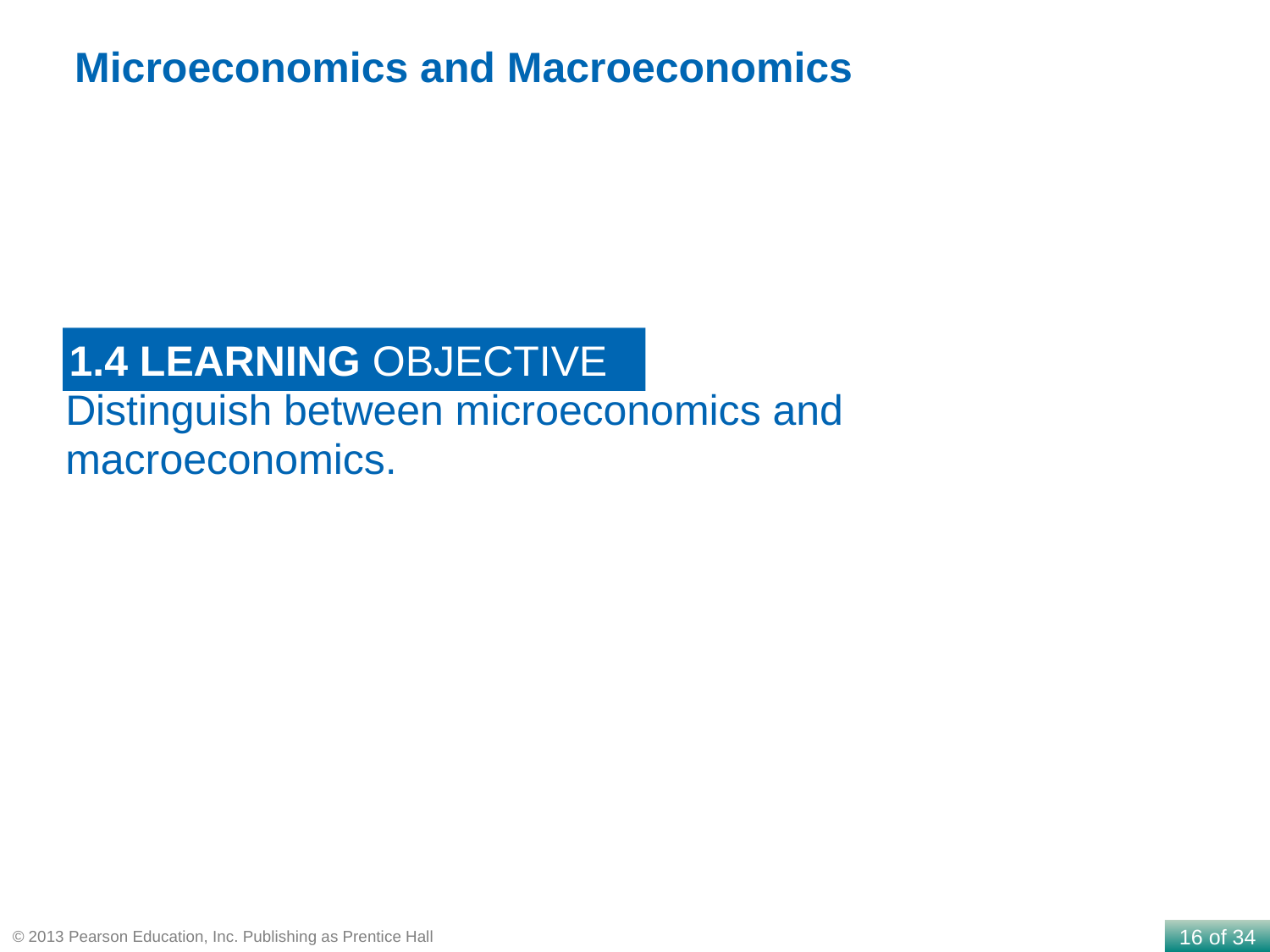

Microeconomics and Macroeconomics
1.4 LEARNING OBJECTIVE
Distinguish between microeconomics and macroeconomics.